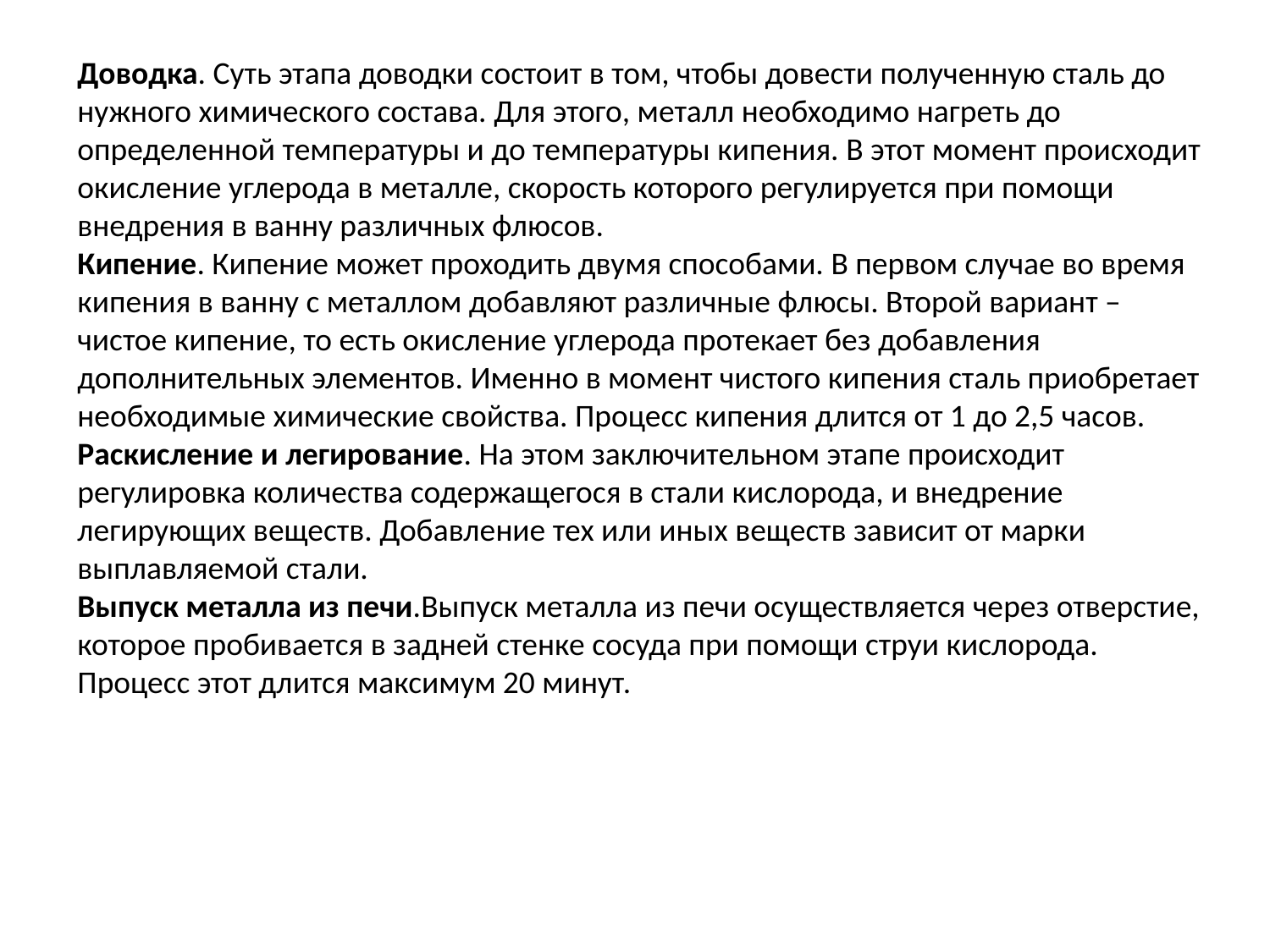

Доводка. Суть этапа доводки состоит в том, чтобы довести полученную сталь до нужного химического состава. Для этого, металл необходимо нагреть до определенной температуры и до температуры кипения. В этот момент происходит окисление углерода в металле, скорость которого регулируется при помощи внедрения в ванну различных флюсов. 
Кипение. Кипение может проходить двумя способами. В первом случае во время кипения в ванну с металлом добавляют различные флюсы. Второй вариант – чистое кипение, то есть окисление углерода протекает без добавления дополнительных элементов. Именно в момент чистого кипения сталь приобретает необходимые химические свойства. Процесс кипения длится от 1 до 2,5 часов. 
Раскисление и легирование. На этом заключительном этапе происходит регулировка количества содержащегося в стали кислорода, и внедрение легирующих веществ. Добавление тех или иных веществ зависит от марки выплавляемой стали. 
Выпуск металла из печи.Выпуск металла из печи осуществляется через отверстие, которое пробивается в задней стенке сосуда при помощи струи кислорода. Процесс этот длится максимум 20 минут.